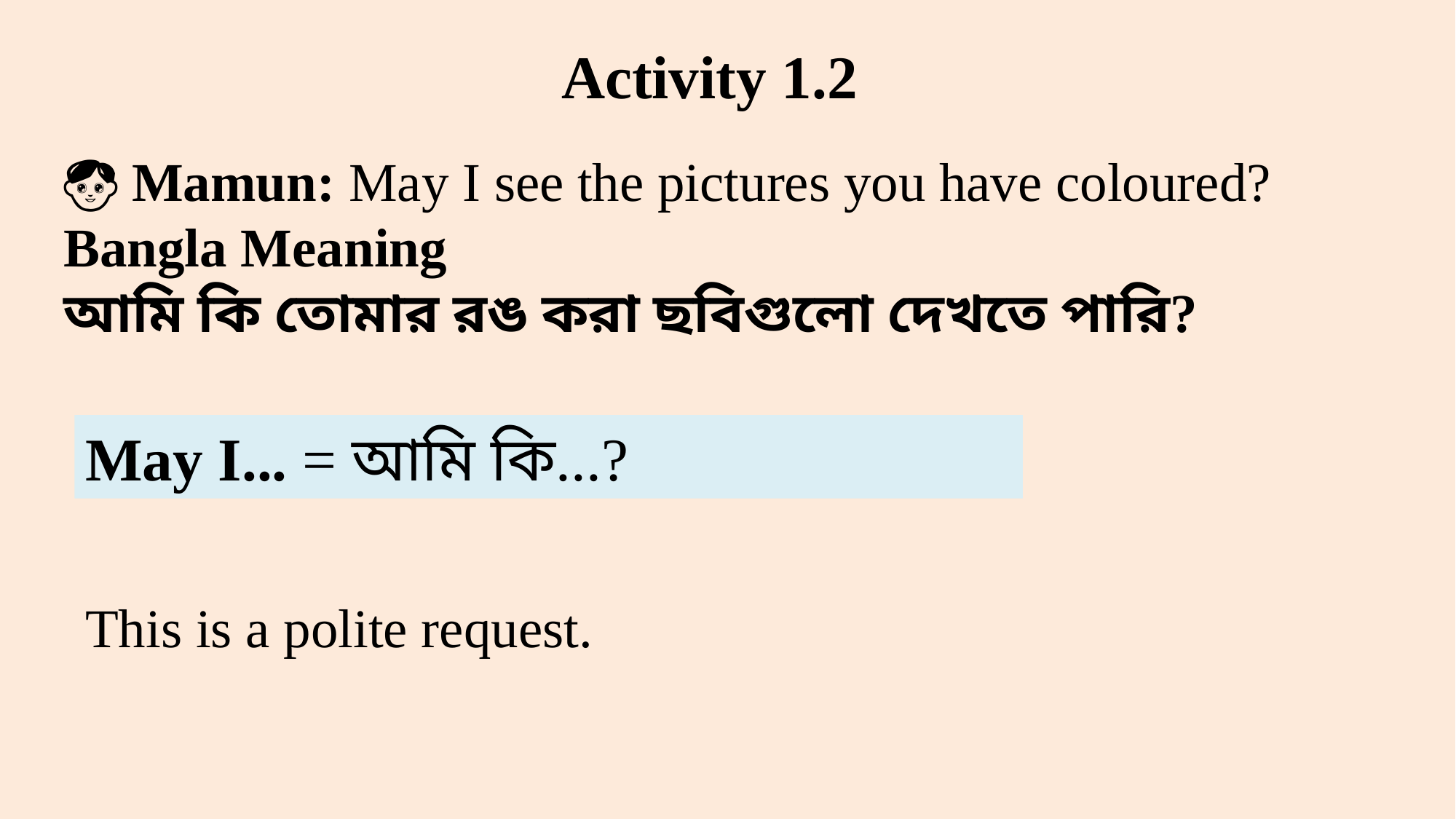

Activity 1.2
👦 Mamun: May I see the pictures you have coloured?
Bangla Meaning
আমি কি তোমার রঙ করা ছবিগুলো দেখতে পারি?
May I... = আমি কি...?
This is a polite request.